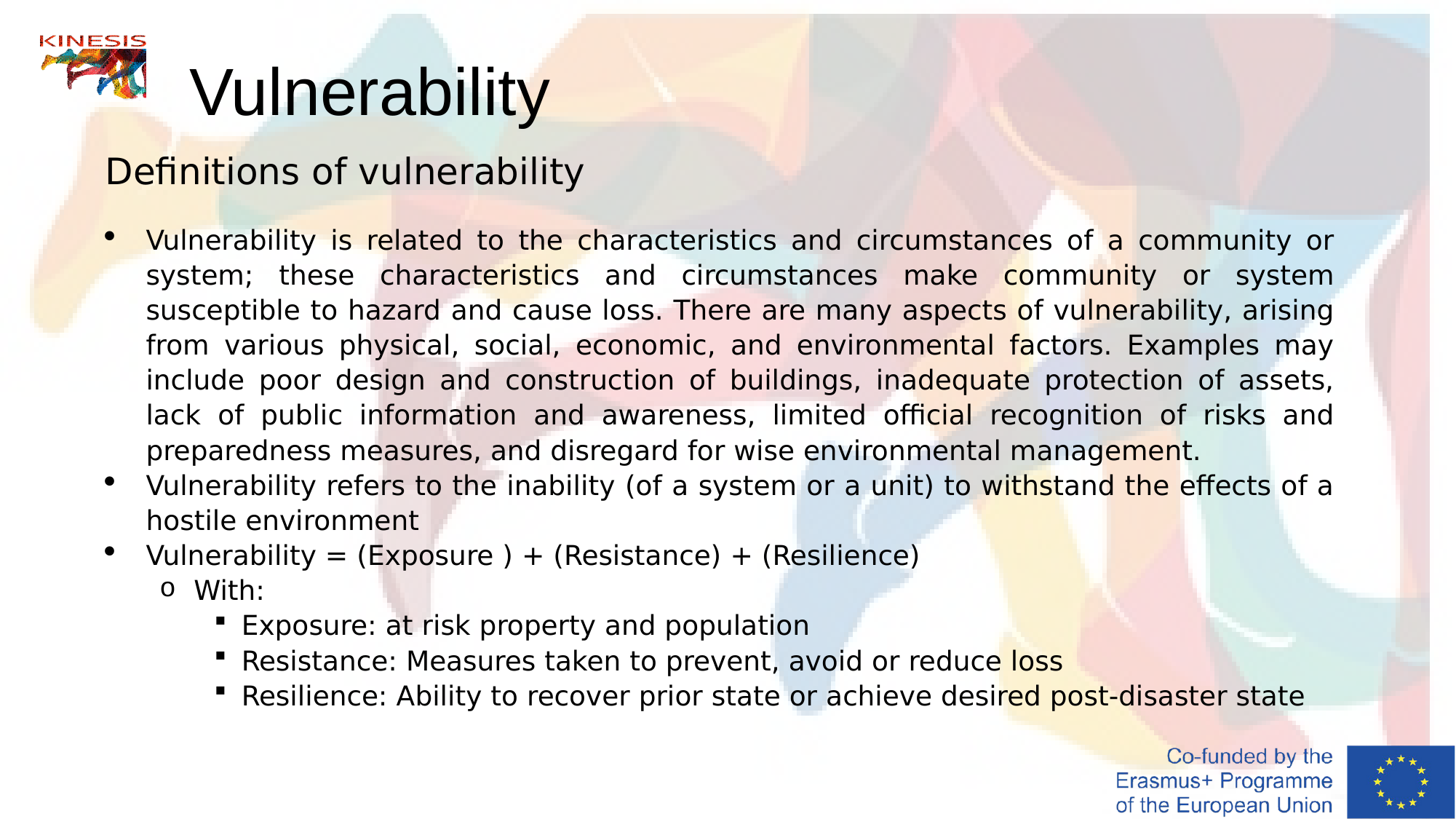

# Vulnerability
Definitions of vulnerability

Vulnerability is related to the characteristics and circumstances of a community or system; these characteristics and circumstances make community or system susceptible to hazard and cause loss. There are many aspects of vulnerability, arising from various physical, social, economic, and environmental factors. Examples may include poor design and construction of buildings, inadequate protection of assets, lack of public information and awareness, limited official recognition of risks and preparedness measures, and disregard for wise environmental management.
Vulnerability refers to the inability (of a system or a unit) to withstand the effects of a hostile environment
Vulnerability = (Exposure ) + (Resistance) + (Resilience)
With:
Exposure: at risk property and population
Resistance: Measures taken to prevent, avoid or reduce loss
Resilience: Ability to recover prior state or achieve desired post-disaster state